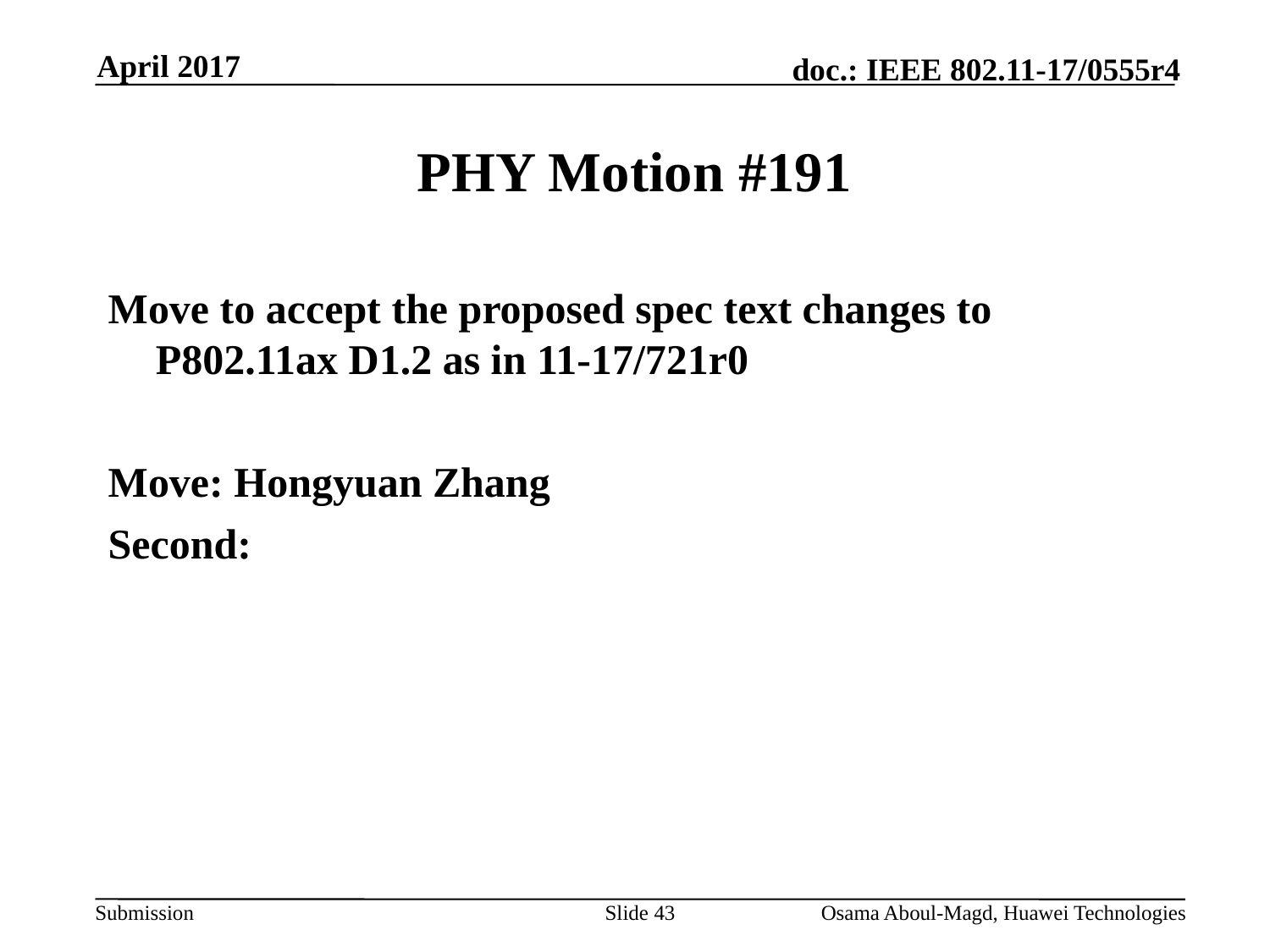

April 2017
# PHY Motion #191
Move to accept the proposed spec text changes to P802.11ax D1.2 as in 11-17/721r0

Move: Hongyuan Zhang
Second:
Slide 43
Osama Aboul-Magd, Huawei Technologies